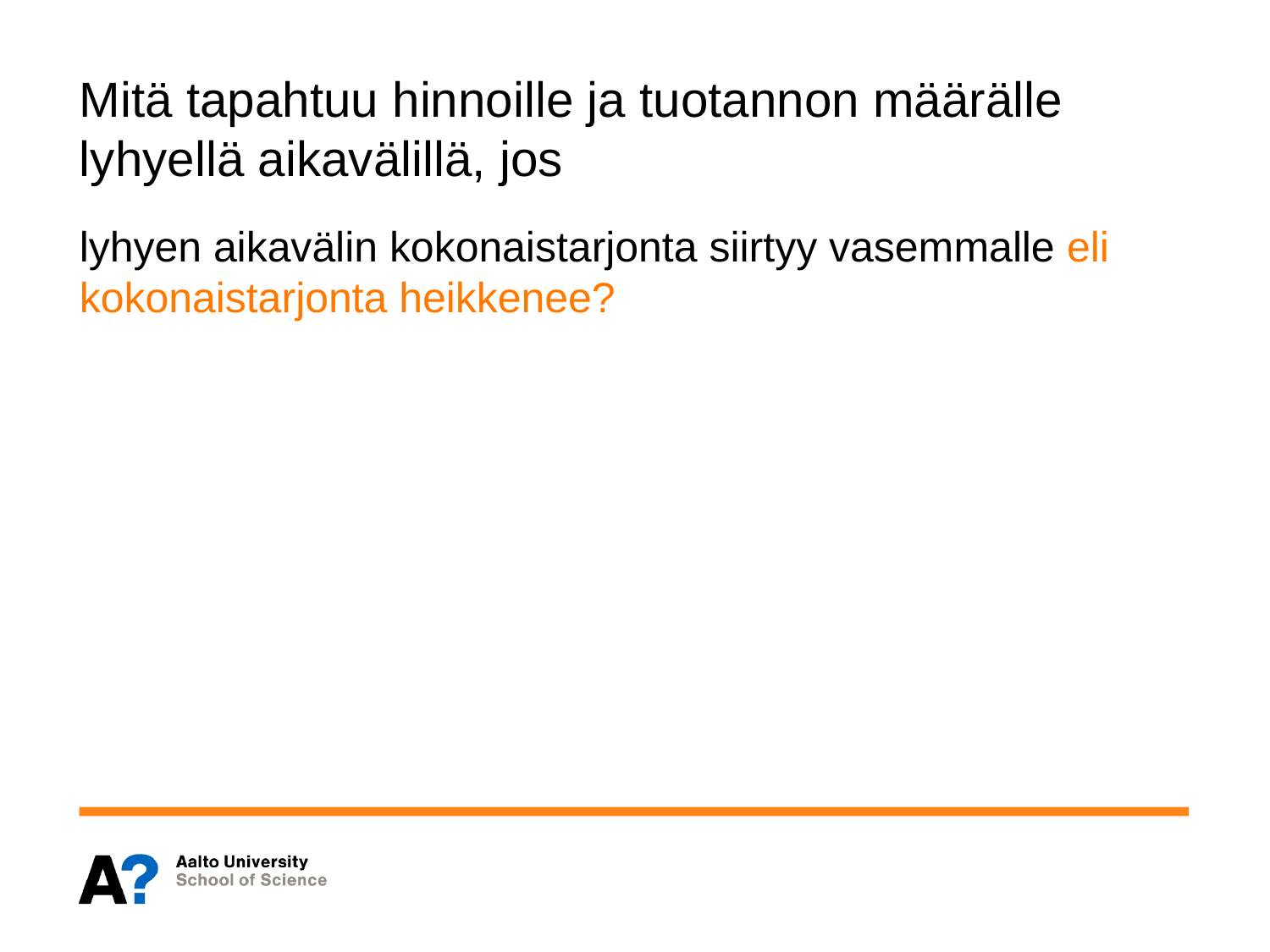

# Mitä tapahtuu hinnoille ja tuotannon määrälle lyhyellä aikavälillä, jos
lyhyen aikavälin kokonaistarjonta siirtyy vasemmalle eli kokonaistarjonta heikkenee?